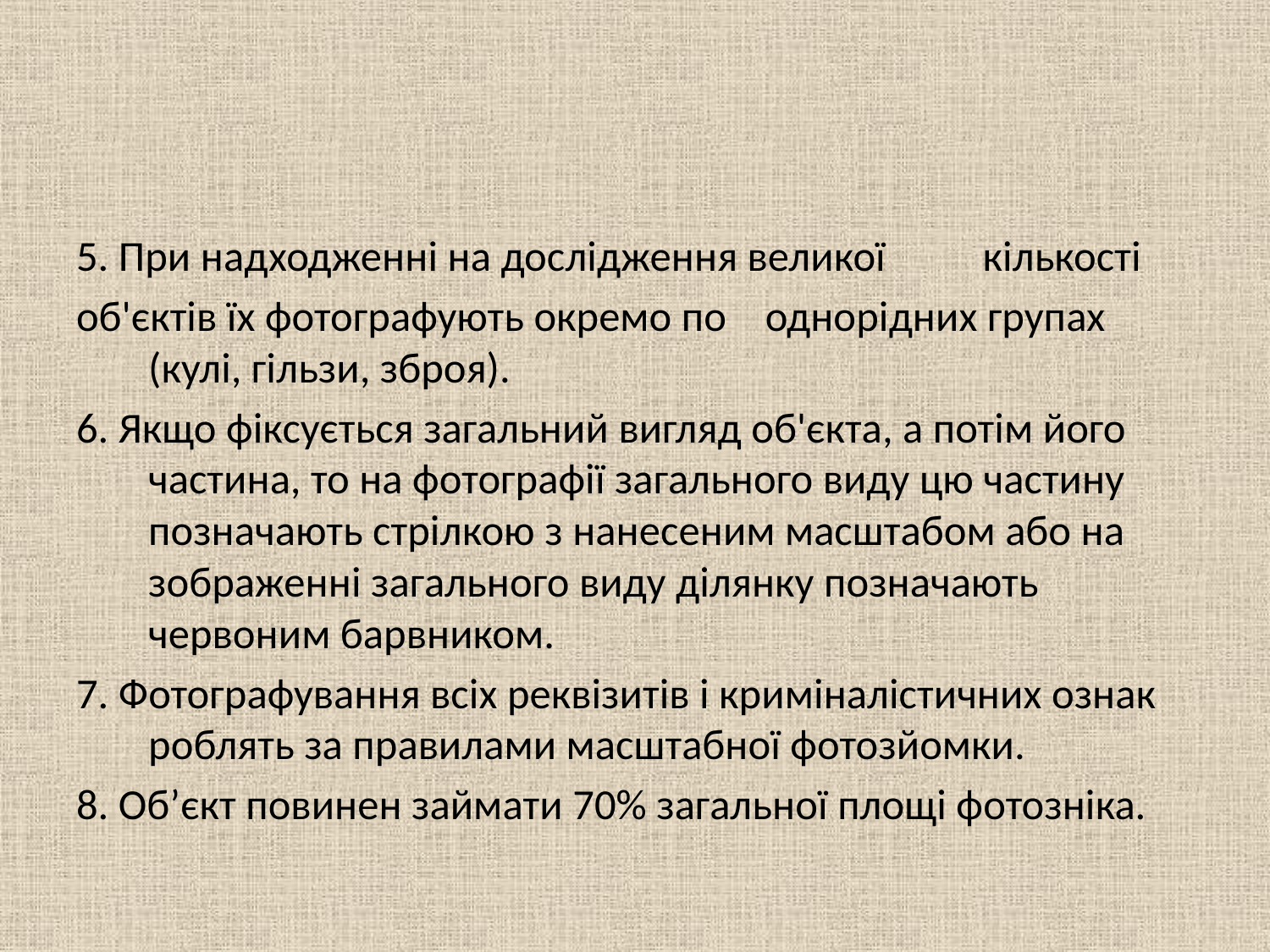

#
5. При надходженні на дослідження великої          кількості
об'єктів їх фотографують окремо по    однорідних групах  (кулі, гільзи, зброя).
6. Якщо фіксується загальний вигляд об'єкта, а потім його частина, то на фотографії загального виду цю частину позначають стрілкою з нанесеним масштабом або на зображенні загального виду ділянку позначають червоним барвником.
7. Фотографування всіх реквізитів і криміналістичних ознак роблять за правилами масштабної фотозйомки.
8. Об’єкт повинен займати 70% загальної площі фотозніка.